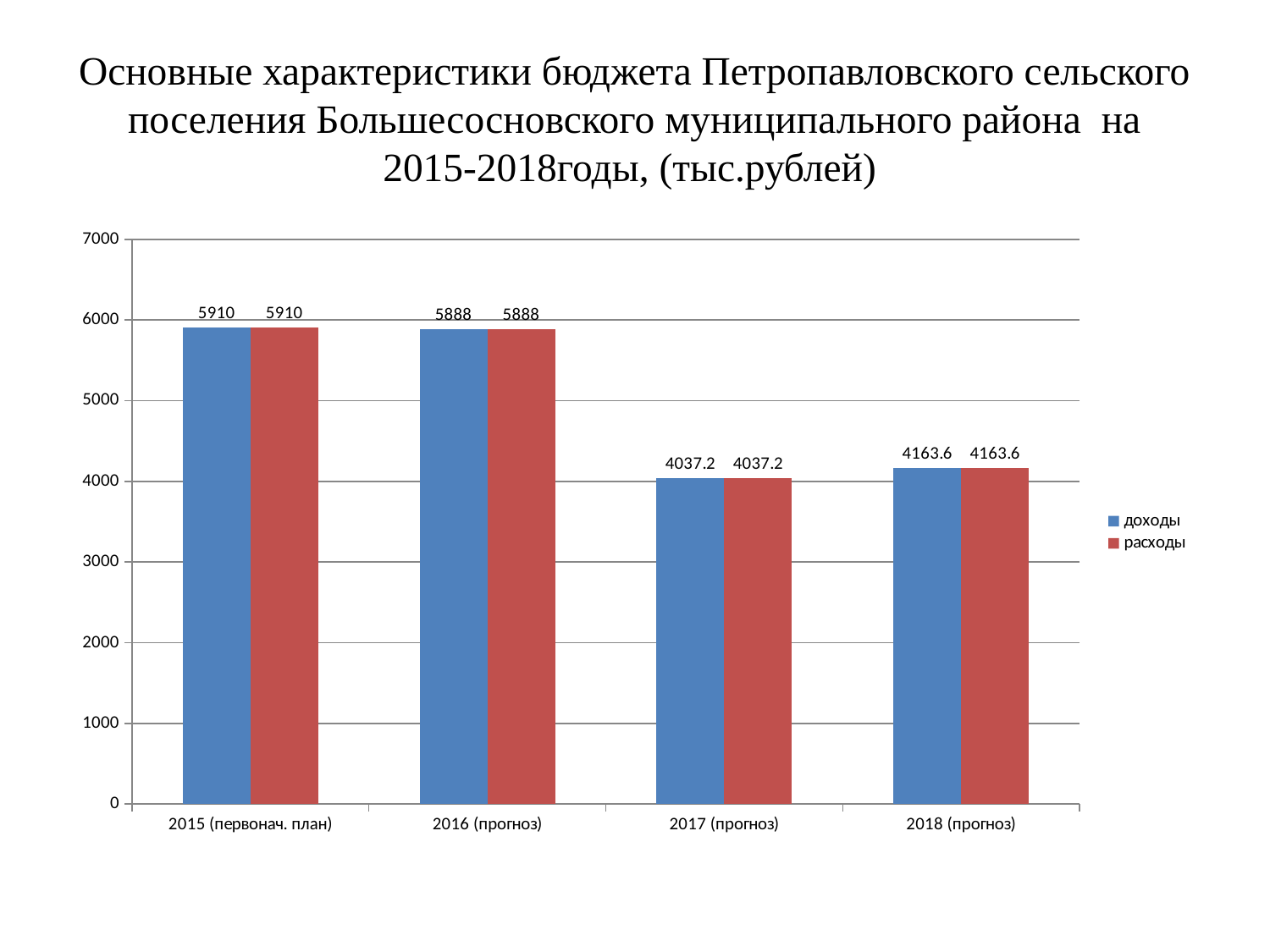

# Основные характеристики бюджета Петропавловского сельского поселения Большесосновского муниципального района  на 2015-2018годы, (тыс.рублей)

### Chart

| Category | доходы | расходы |
|---|---|---|
| 2015 (первонач. план) | 5910.0 | 5910.0 |
| 2016 (прогноз) | 5888.0 | 5888.0 |
| 2017 (прогноз) | 4037.2 | 4037.2 |
| 2018 (прогноз) | 4163.6 | 4163.6 |